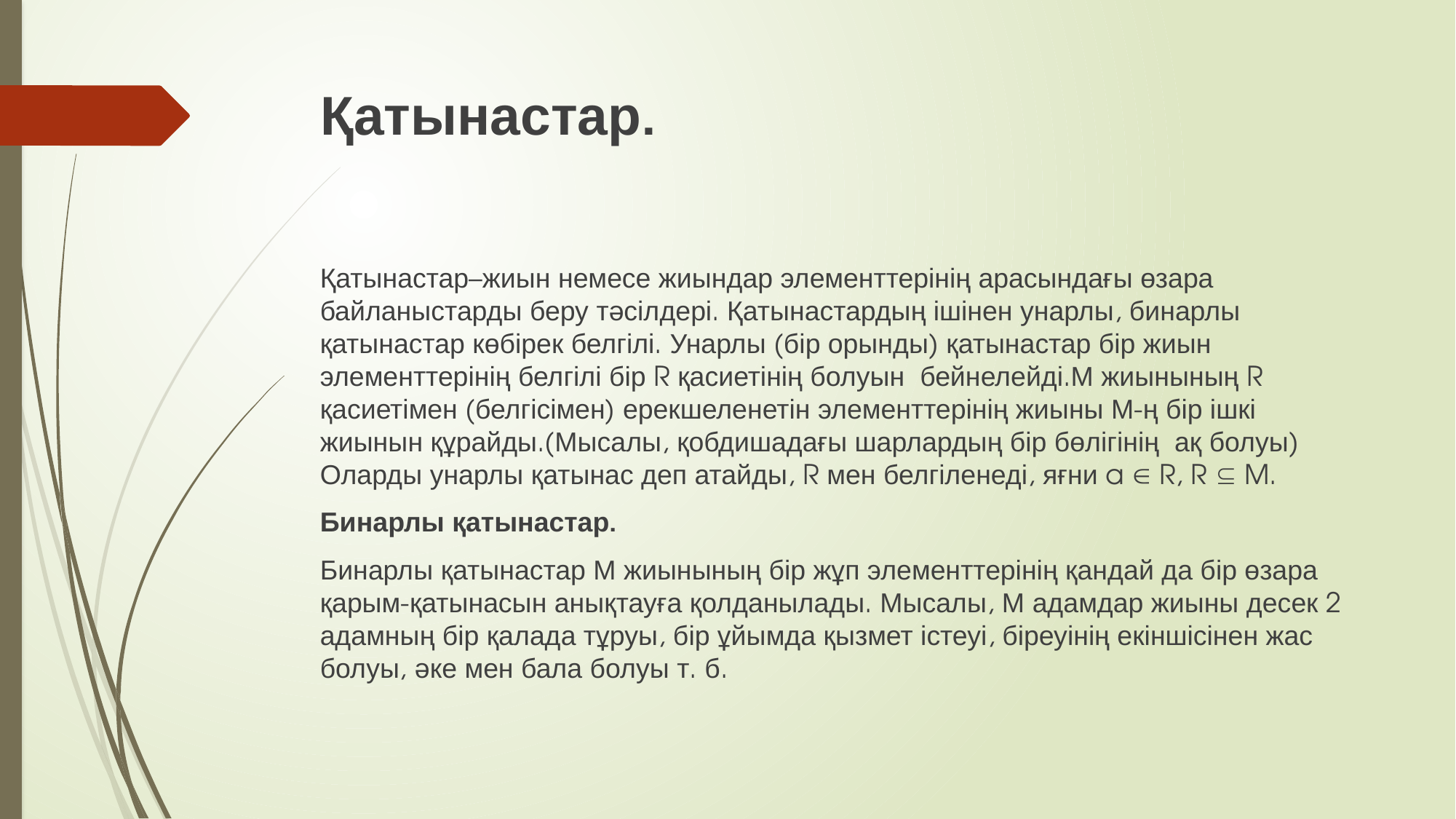

# Қатынастар.​
Қатынастар–жиын немесе жиындар элементтерінің арасындағы өзара байланыстарды беру тәсілдері. Қатынастардың ішінен унарлы, бинарлы қатынастар көбірек белгілі. Унарлы (бір орынды) қатынастар бір жиын элементтерінің белгілі бір R қасиетінің болуын  бейнелейді.М жиынының R қасиетімен (белгісімен) ерекшеленетін элементтерінің жиыны М-ң бір ішкі жиынын құрайды.(Мысалы, қобдишадағы шарлардың бір бөлігінің  ақ болуы) Оларды унарлы қатынас деп атайды, R мен белгіленеді, яғни a ∈ R, R ⊆ M. ​
Бинарлы қатынастар.​
Бинарлы қатынастар М жиынының бір жұп элементтерінің қандай да бір өзара қарым-қатынасын анықтауға қолданылады. Мысалы, М адамдар жиыны десек 2 адамның бір қалада тұруы, бір ұйымда қызмет істеуі, біреуінің екіншісінен жас болуы, әке мен бала болуы т. б.